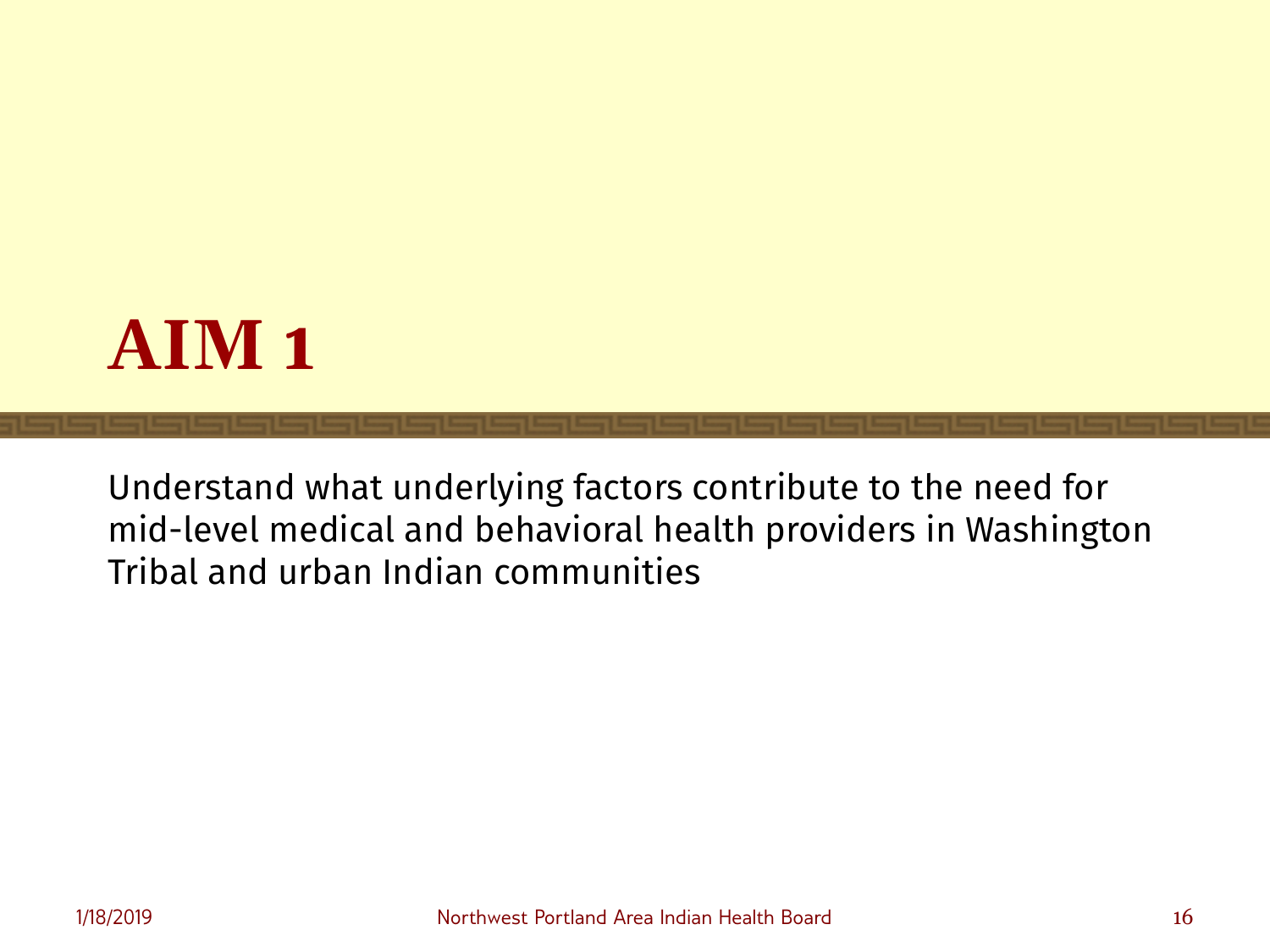

# Aim 1
Understand what underlying factors contribute to the need for mid-level medical and behavioral health providers in Washington Tribal and urban Indian communities
1/18/2019
Northwest Portland Area Indian Health Board
16